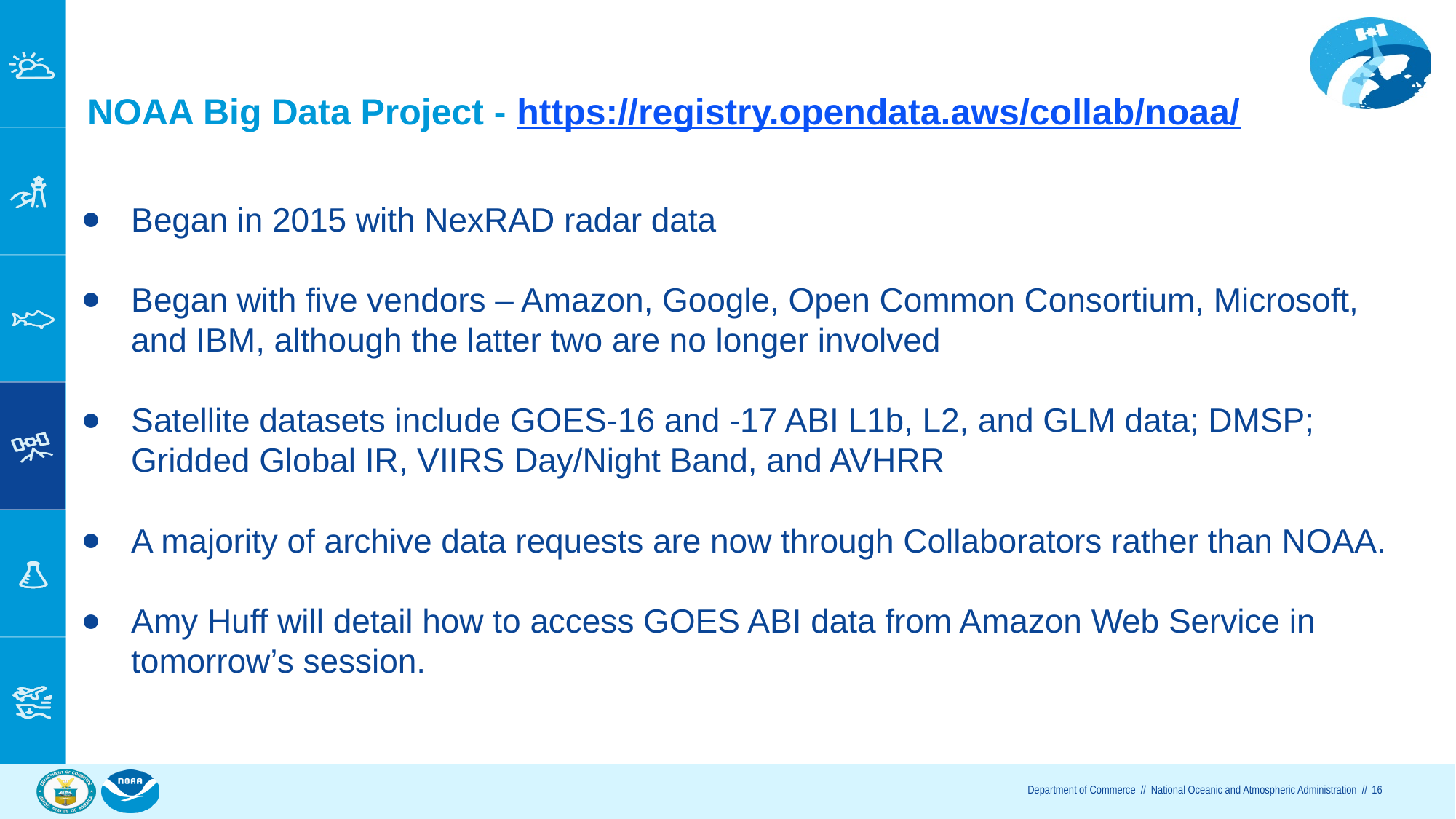

# NOAA Big Data Project - https://registry.opendata.aws/collab/noaa/
Began in 2015 with NexRAD radar data

Began with five vendors – Amazon, Google, Open Common Consortium, Microsoft, and IBM, although the latter two are no longer involved

Satellite datasets include GOES-16 and -17 ABI L1b, L2, and GLM data; DMSP; Gridded Global IR, VIIRS Day/Night Band, and AVHRR

A majority of archive data requests are now through Collaborators rather than NOAA.

Amy Huff will detail how to access GOES ABI data from Amazon Web Service in tomorrow’s session.